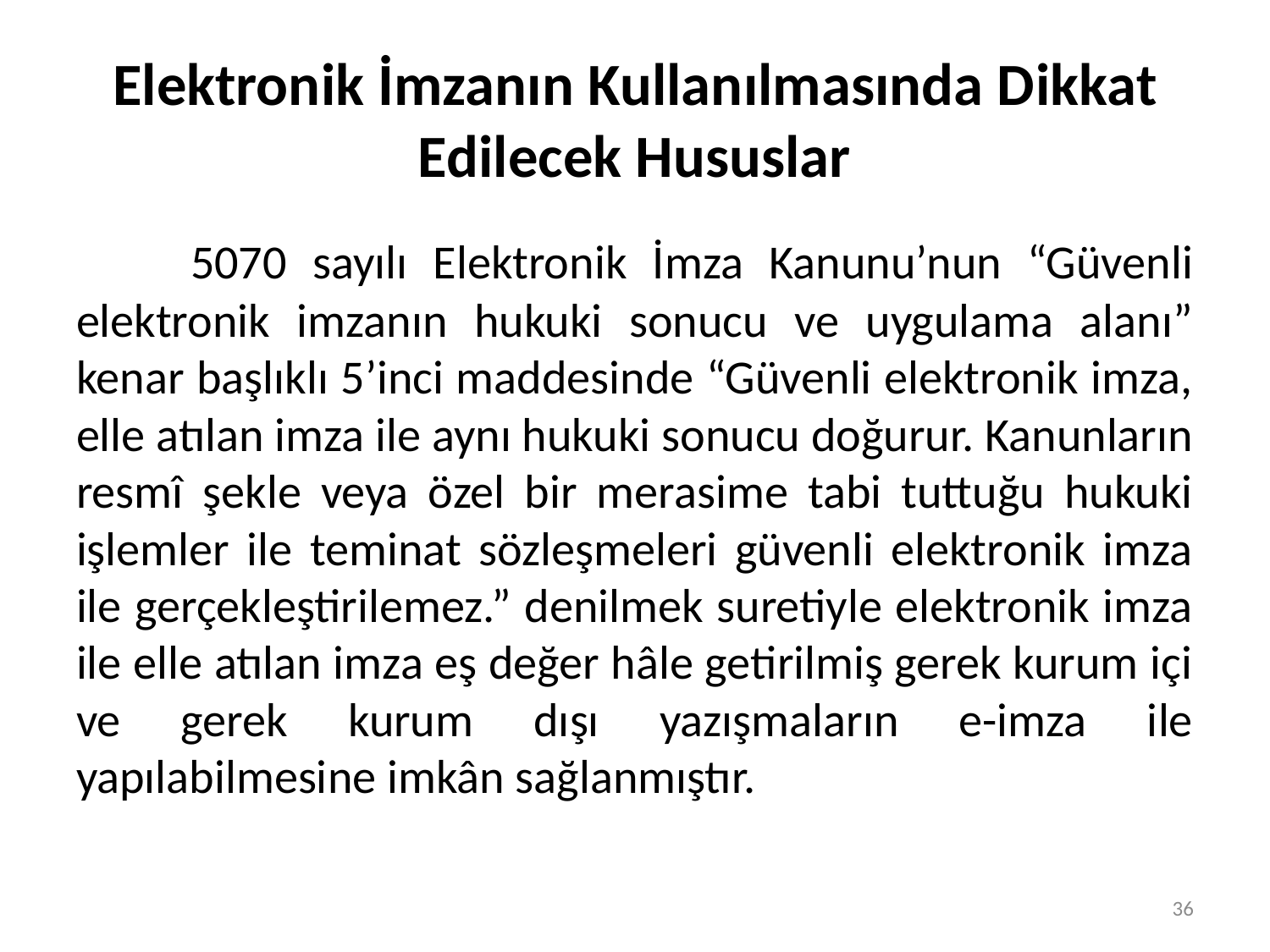

# Elektronik İmzanın Kullanılmasında Dikkat Edilecek Hususlar
	5070 sayılı Elektronik İmza Kanunu’nun “Güvenli elektronik imzanın hukuki sonucu ve uygulama alanı” kenar başlıklı 5’inci maddesinde “Güvenli elektronik imza, elle atılan imza ile aynı hukuki sonucu doğurur. Kanunların resmî şekle veya özel bir merasime tabi tuttuğu hukuki işlemler ile teminat sözleşmeleri güvenli elektronik imza ile gerçekleştirilemez.” denilmek suretiyle elektronik imza ile elle atılan imza eş değer hâle getirilmiş gerek kurum içi ve gerek kurum dışı yazışmaların e-imza ile yapılabilmesine imkân sağlanmıştır.

36